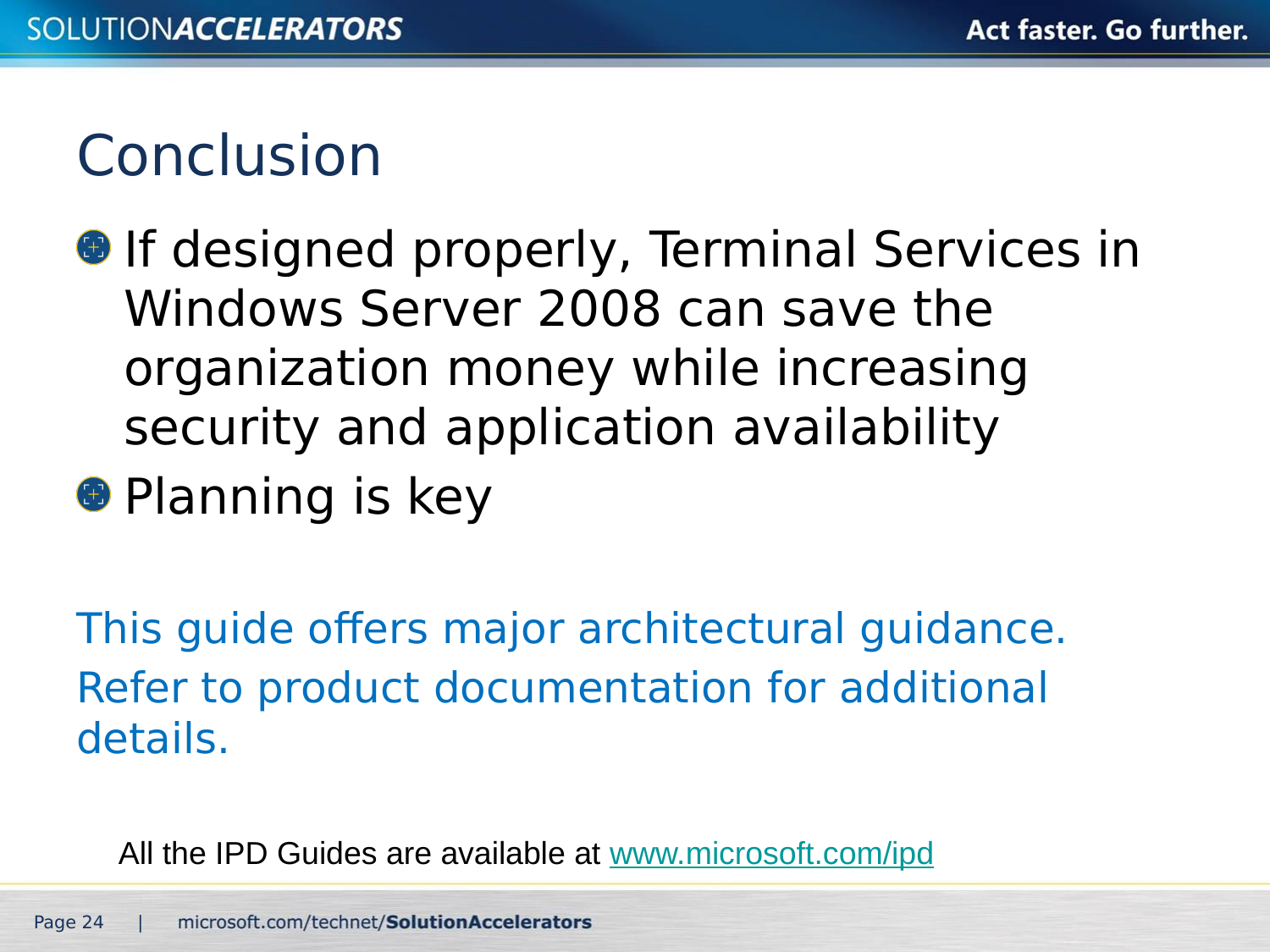

# Conclusion
If designed properly, Terminal Services in Windows Server 2008 can save the organization money while increasing security and application availability
Planning is key

This guide offers major architectural guidance.
Refer to product documentation for additional details.
All the IPD Guides are available at www.microsoft.com/ipd
Page 24      |